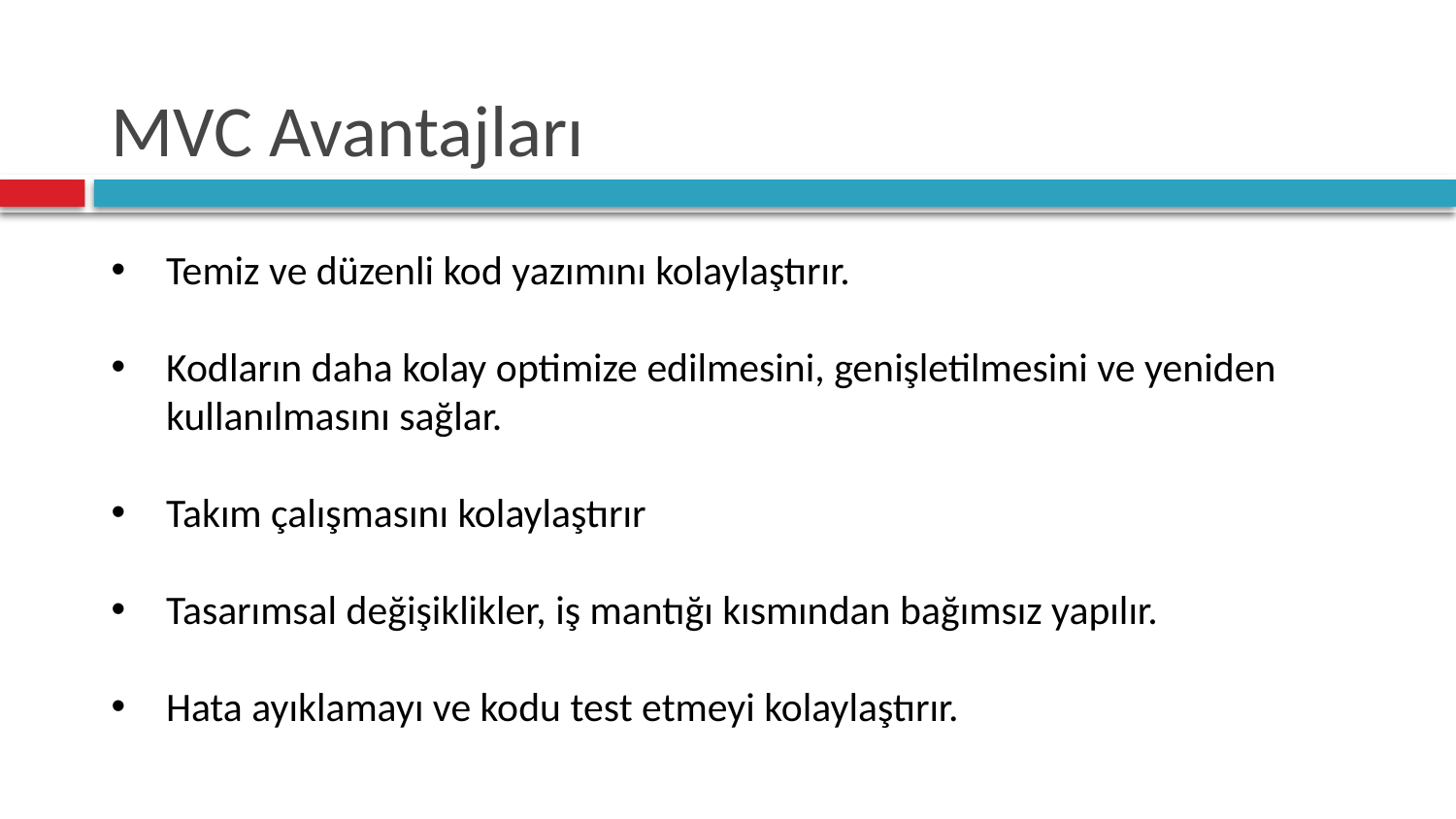

# MVC Avantajları
Temiz ve düzenli kod yazımını kolaylaştırır.

Kodların daha kolay optimize edilmesini, genişletilmesini ve yeniden kullanılmasını sağlar.

Takım çalışmasını kolaylaştırır

Tasarımsal değişiklikler, iş mantığı kısmından bağımsız yapılır.

Hata ayıklamayı ve kodu test etmeyi kolaylaştırır.